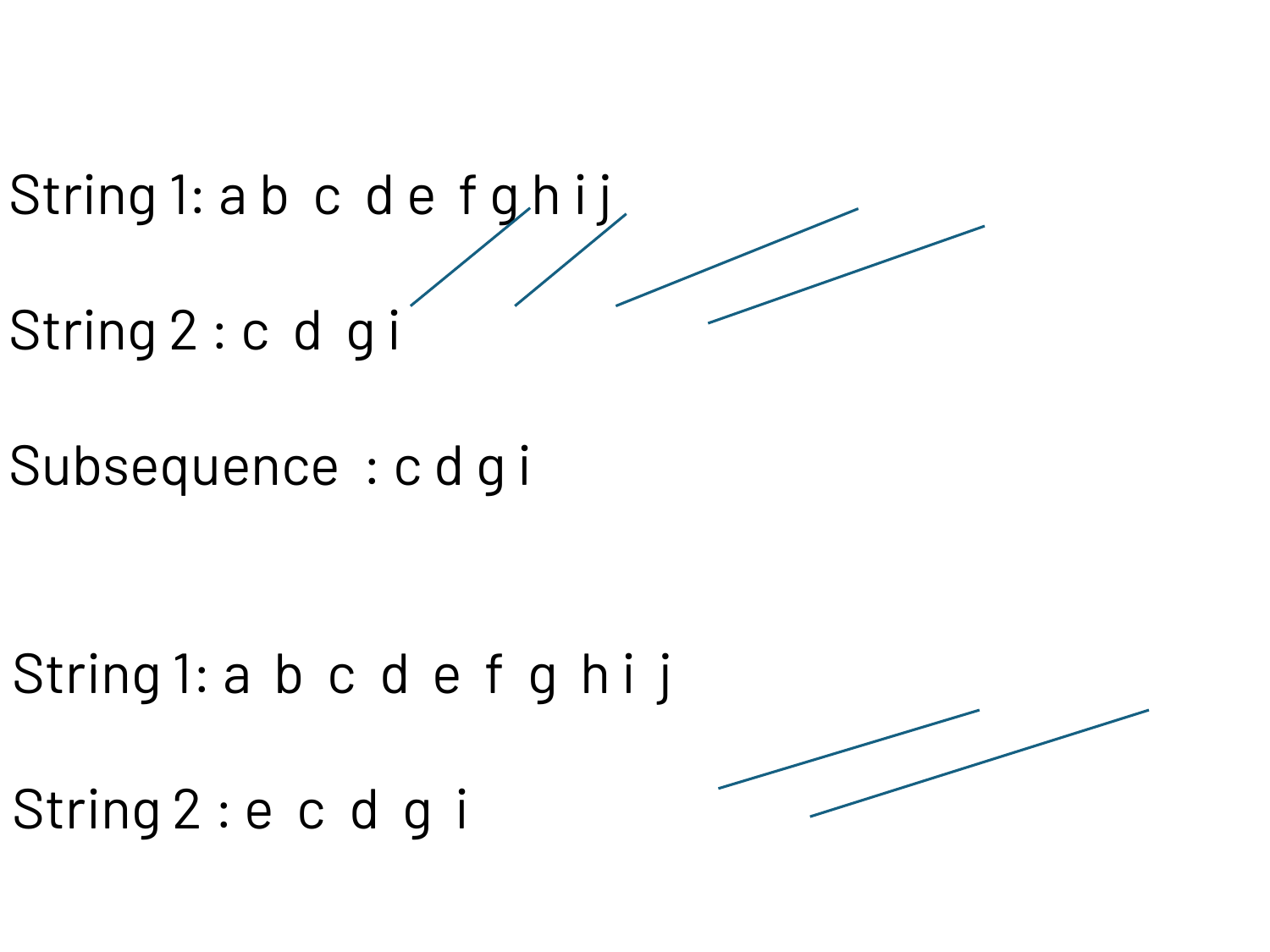

String 1: a b  c  d e  f g h i j

String 2 : c  d  g i

Subsequence  : c d g i

String 1: a  b  c  d  e  f  g  h i  j

String 2 : e  c  d  g  i